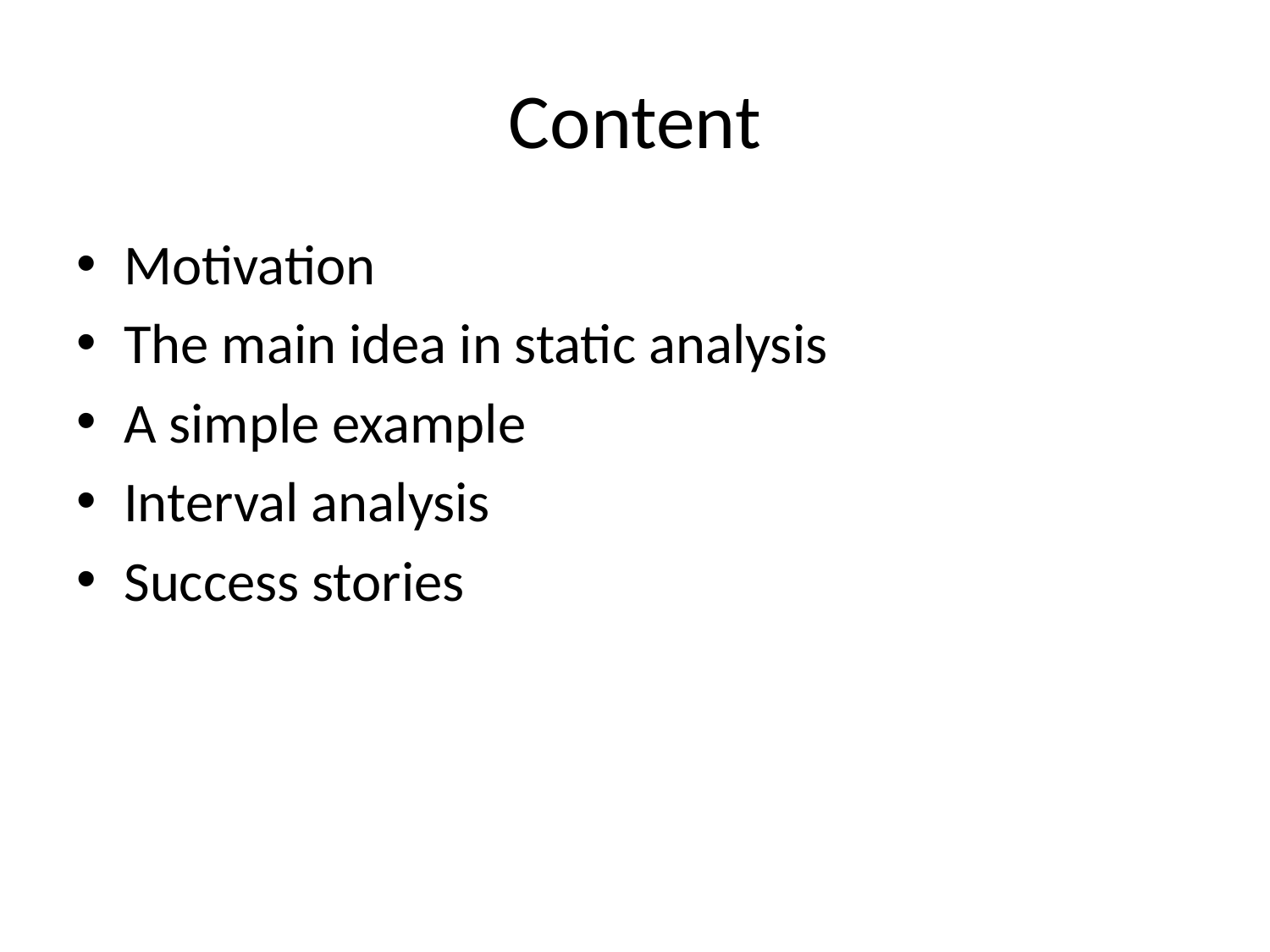

# Content
Motivation
The main idea in static analysis
A simple example
Interval analysis
Success stories